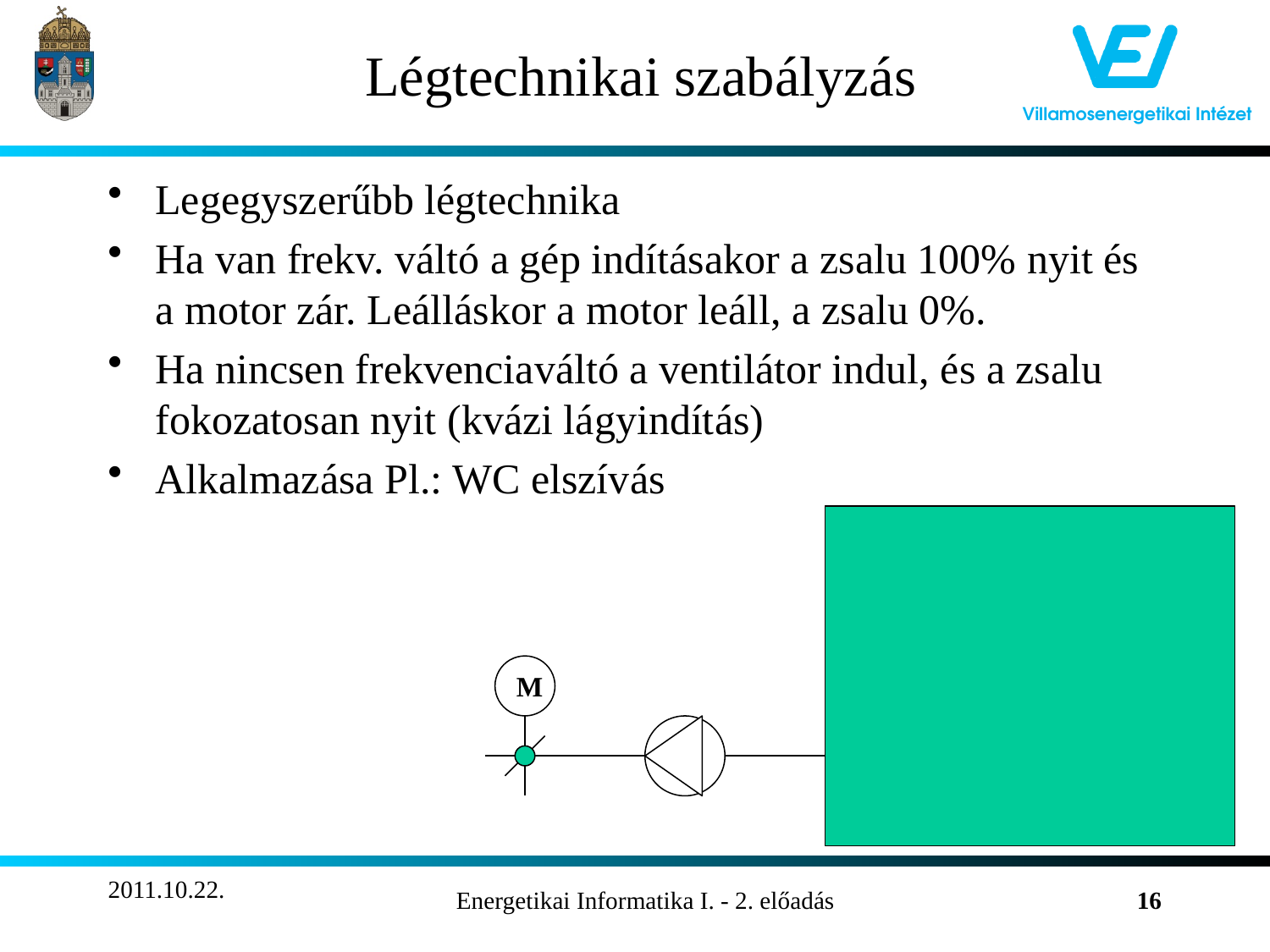

# Légtechnikai szabályzás
Legegyszerűbb légtechnika
Ha van frekv. váltó a gép indításakor a zsalu 100% nyit és a motor zár. Leálláskor a motor leáll, a zsalu 0%.
Ha nincsen frekvenciaváltó a ventilátor indul, és a zsalu fokozatosan nyit (kvázi lágyindítás)
Alkalmazása Pl.: WC elszívás

M

2011.10.22.
Energetikai Informatika I. - 2. előadás
16